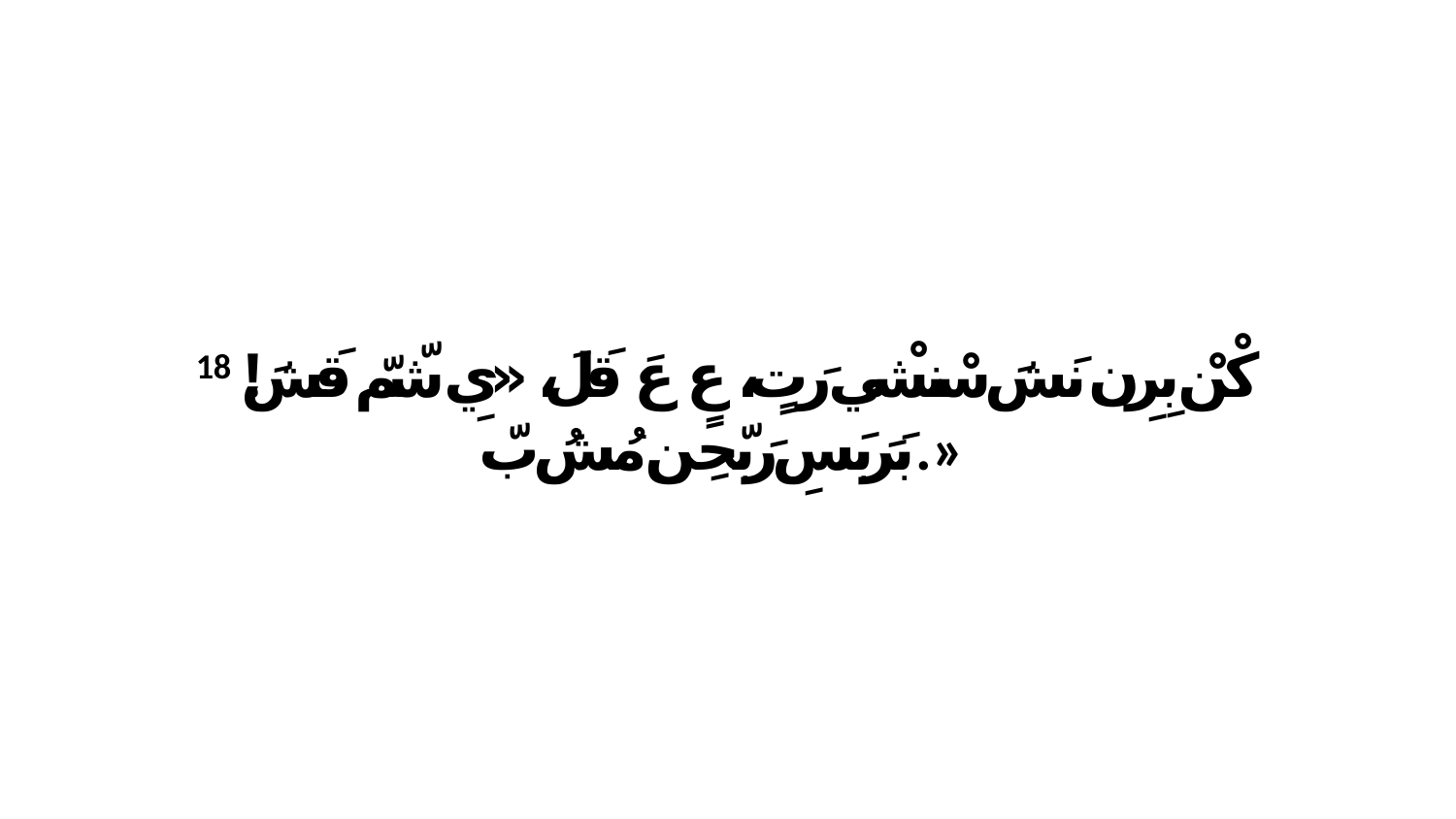

18 كْنْ بِرِن نَشَ سْنشْي رَتٍ، عٍ عَ قَلَ، «يِ شّمّ قَشَ! بَرَبَسِ رَبّحِن مُشُ بّ.»